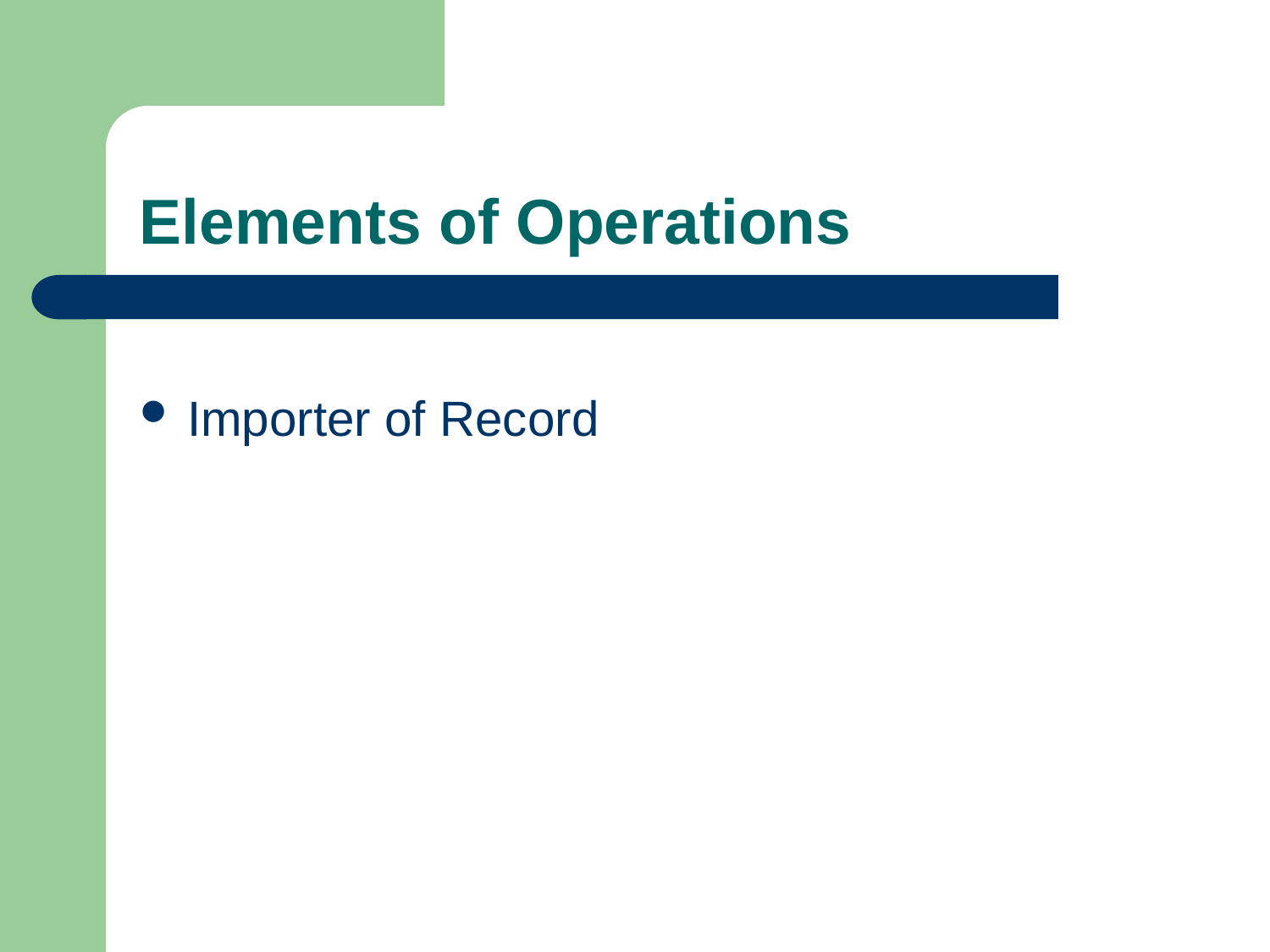

# Elements of Operations
Importer of Record